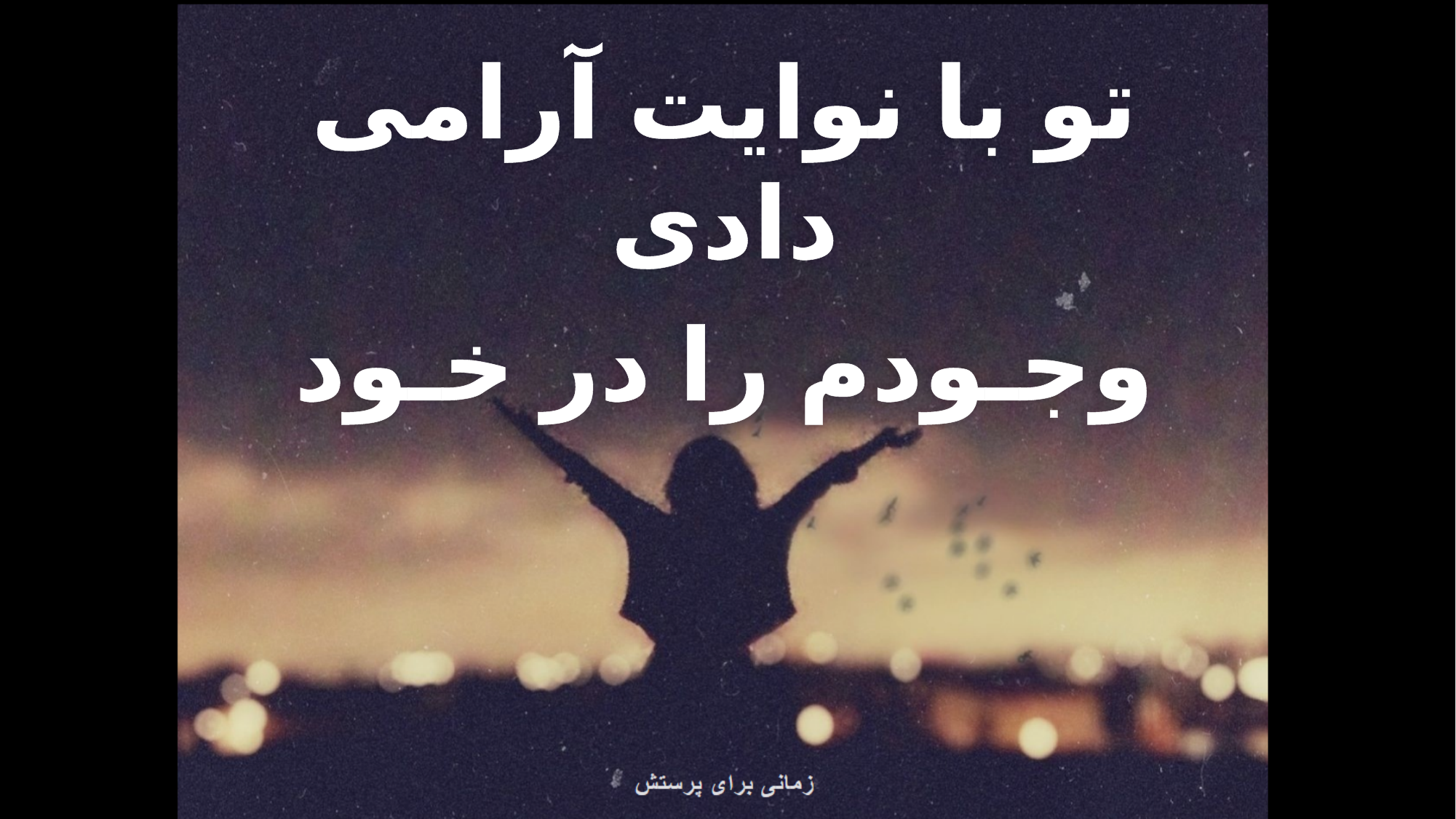

تو با نوایت آرامی دادی

وجـودم را در خـود